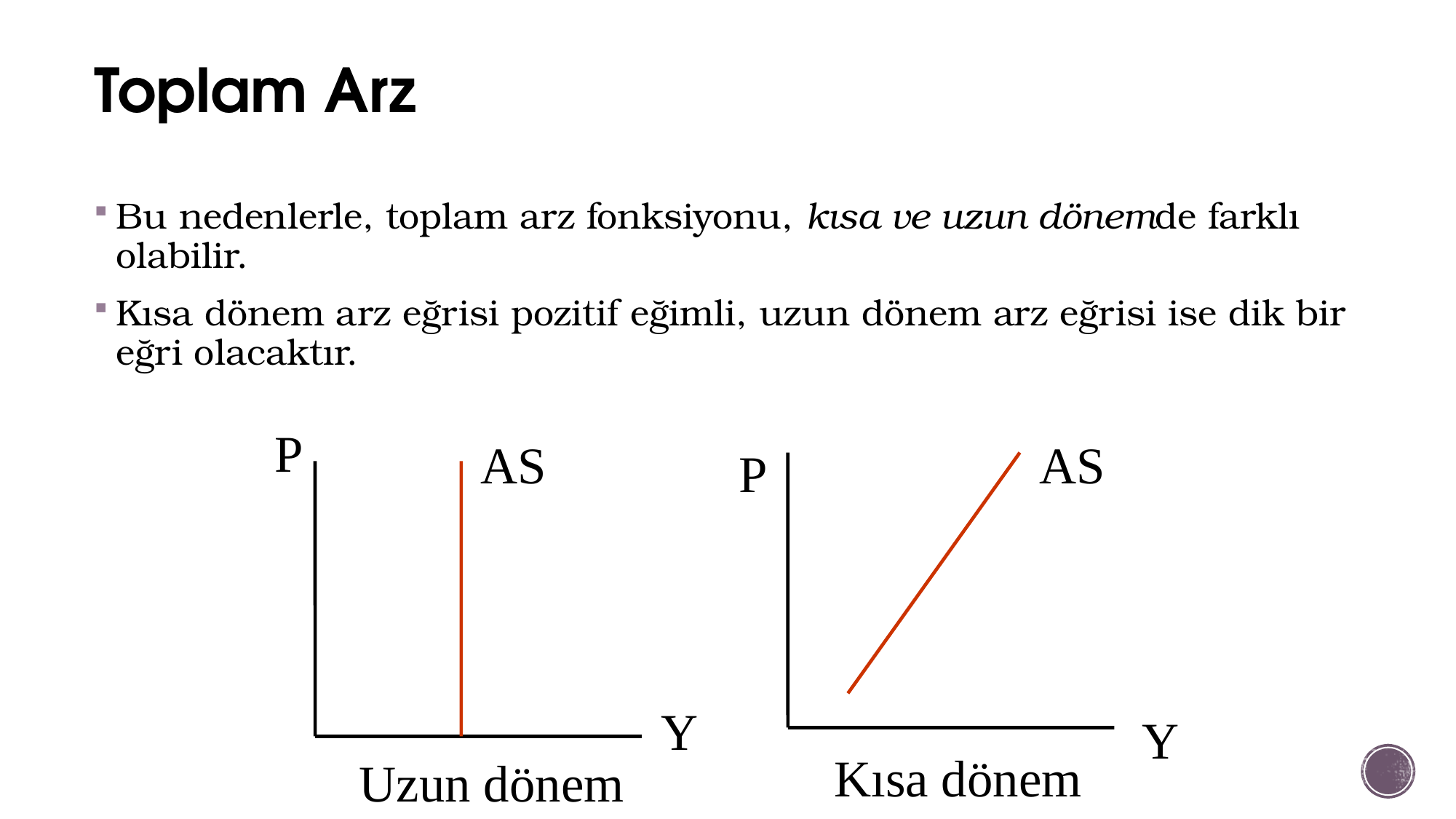

# Toplam Arz
Bu nedenlerle, toplam arz fonksiyonu, kısa ve uzun dönemde farklı olabilir.
Kısa dönem arz eğrisi pozitif eğimli, uzun dönem arz eğrisi ise dik bir eğri olacaktır.
P
AS
AS
P

Y
Y

Kısa dönem
Uzun dönem